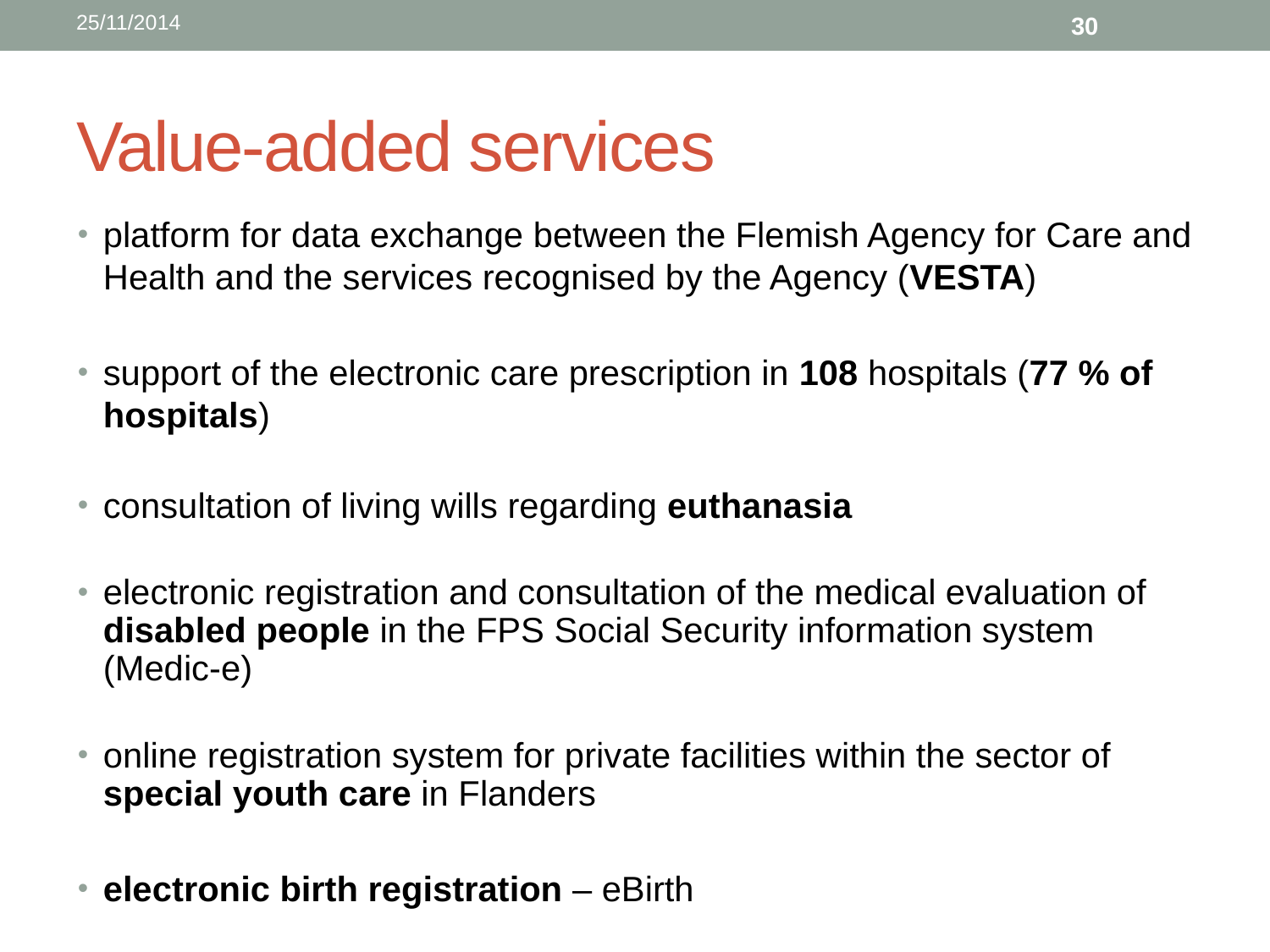

25/11/2014
30
# Value-added services
platform for data exchange between the Flemish Agency for Care and Health and the services recognised by the Agency (VESTA)

support of the electronic care prescription in 108 hospitals (77 % of hospitals)

consultation of living wills regarding euthanasia

electronic registration and consultation of the medical evaluation of disabled people in the FPS Social Security information system (Medic-e)

online registration system for private facilities within the sector of special youth care in Flanders

electronic birth registration – eBirth